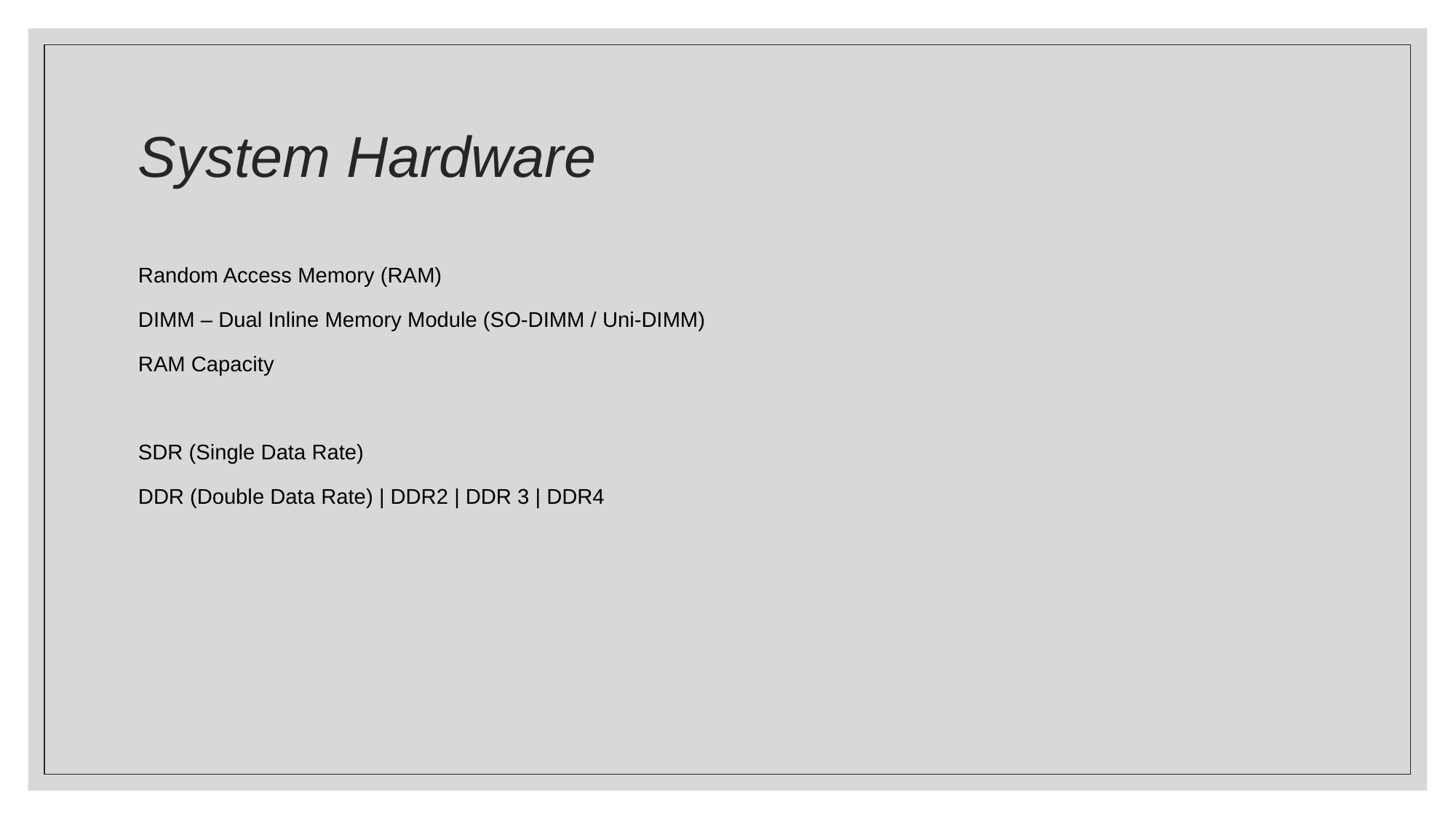

# System Hardware
Random Access Memory (RAM)
DIMM – Dual Inline Memory Module (SO-DIMM / Uni-DIMM)
RAM Capacity

SDR (Single Data Rate)
DDR (Double Data Rate) | DDR2 | DDR 3 | DDR4